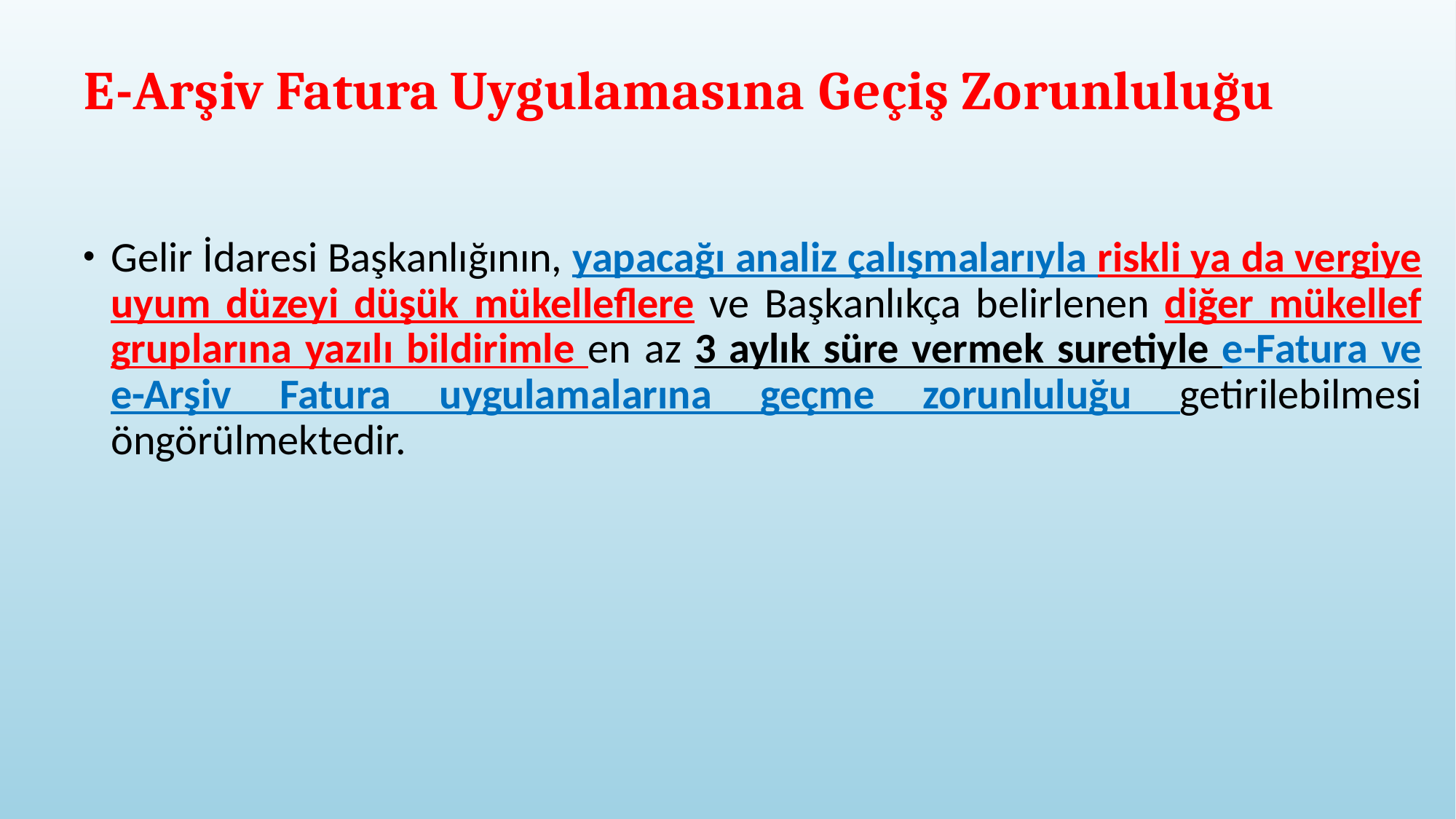

# E-Arşiv Fatura Uygulamasına Geçiş Zorunluluğu

Gelir İdaresi Başkanlığının, yapacağı analiz çalışmalarıyla riskli ya da vergiye uyum düzeyi düşük mükelleflere ve Başkanlıkça belirlenen diğer mükellef gruplarına yazılı bildirimle en az 3 aylık süre vermek suretiyle e-Fatura ve e-Arşiv Fatura uygulamalarına geçme zorunluluğu getirilebilmesi öngörülmektedir.